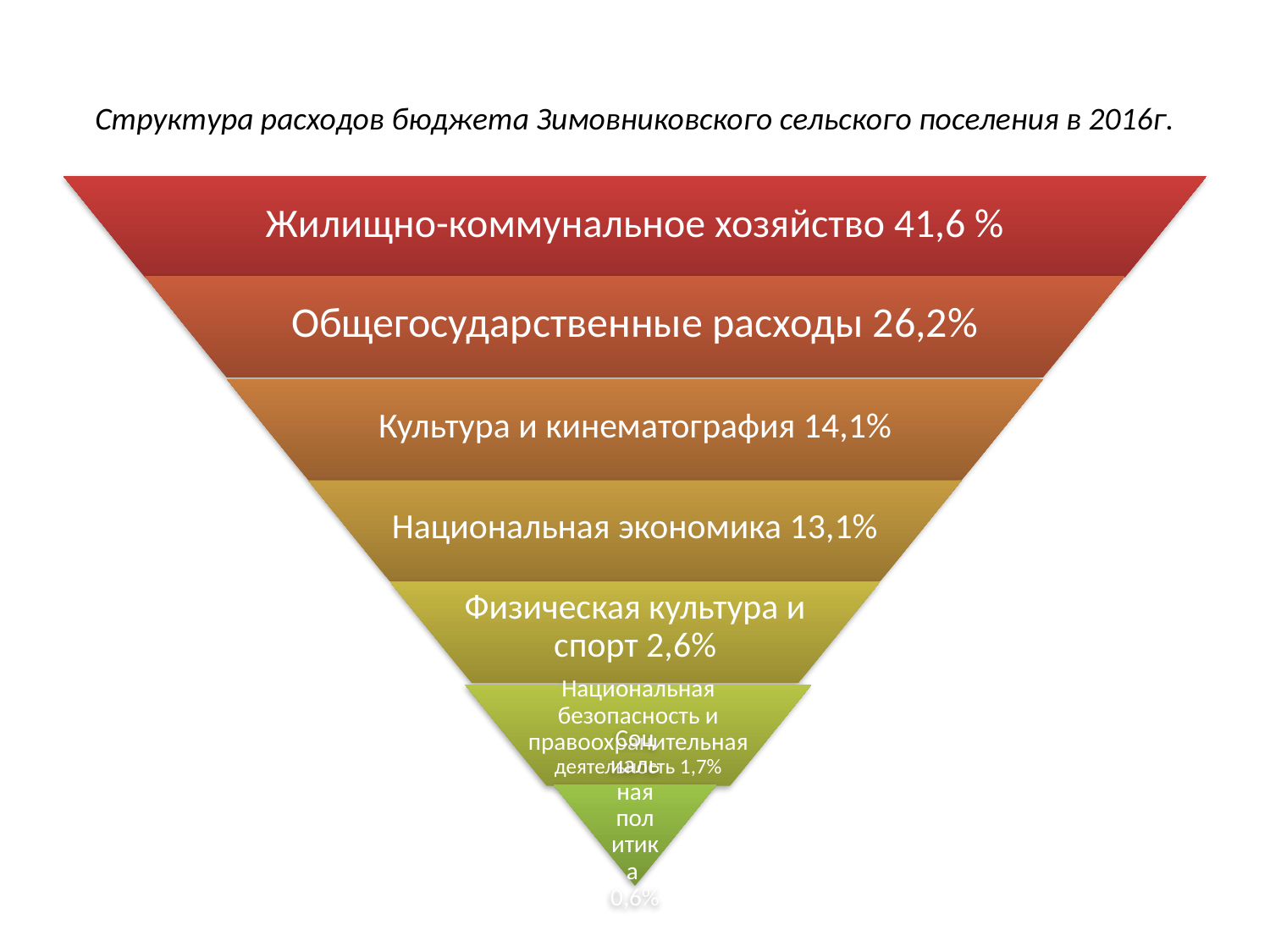

# Структура расходов бюджета Зимовниковского сельского поселения в 2016г.
Жилищно-коммунальное хозяйство 41,6 %
Общегосударственные расходы 26,2%
Культура и кинематография 14,1%
Национальная экономика 13,1%
Физическая культура и спорт 2,6%
Национальная безопасность и правоохранительная деятельность 1,7%
Социальная политика  0,6%